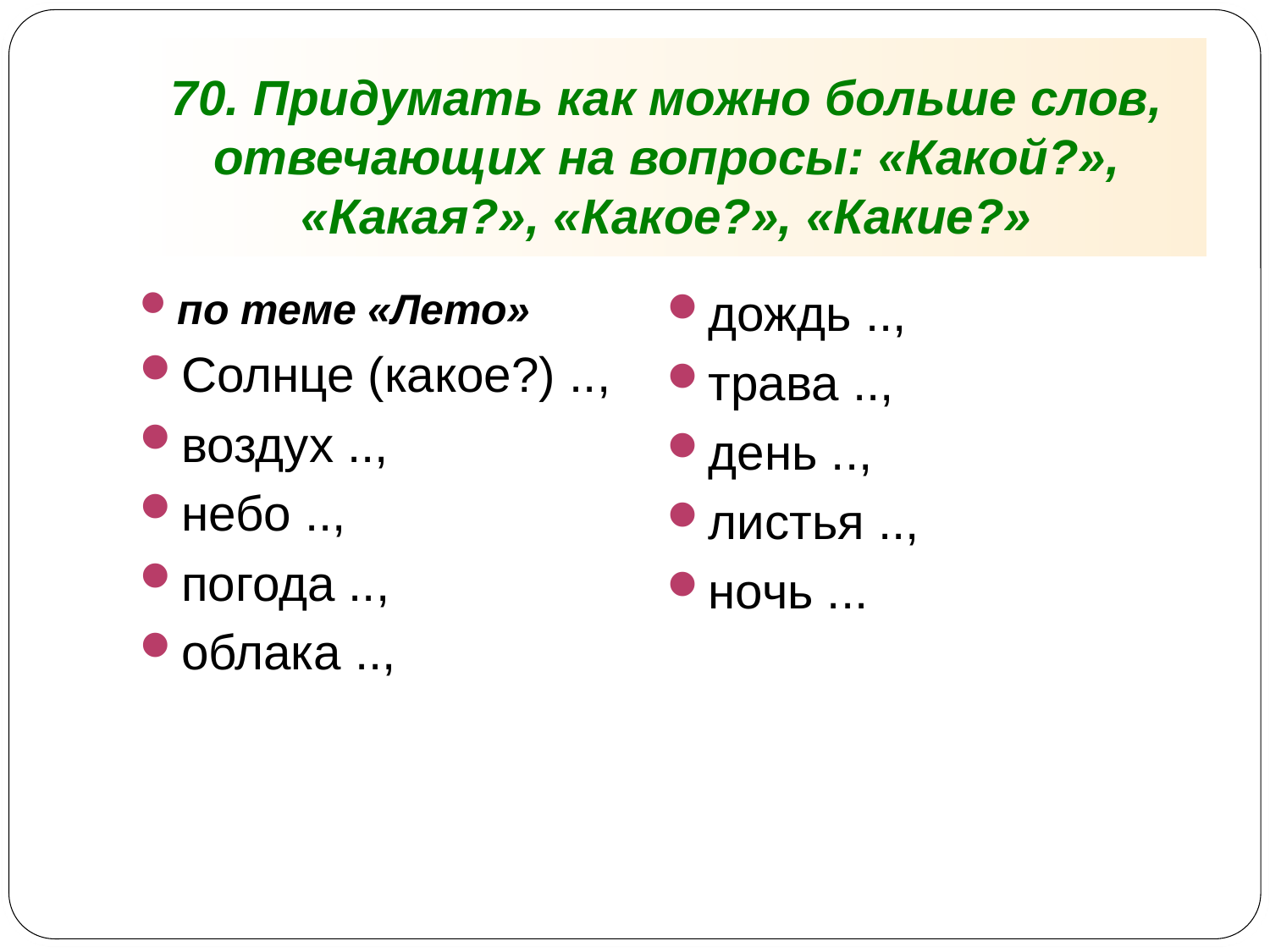

# 70. Придумать как можно больше слов, отвечающих на вопросы: «Какой?», «Какая?», «Какое?», «Какие?»
по теме «Лето»
Солнце (какое?) ..,
воздух ..,
небо ..,
погода ..,
облака ..,

дождь ..,
трава ..,
день ..,
листья ..,
ночь ...